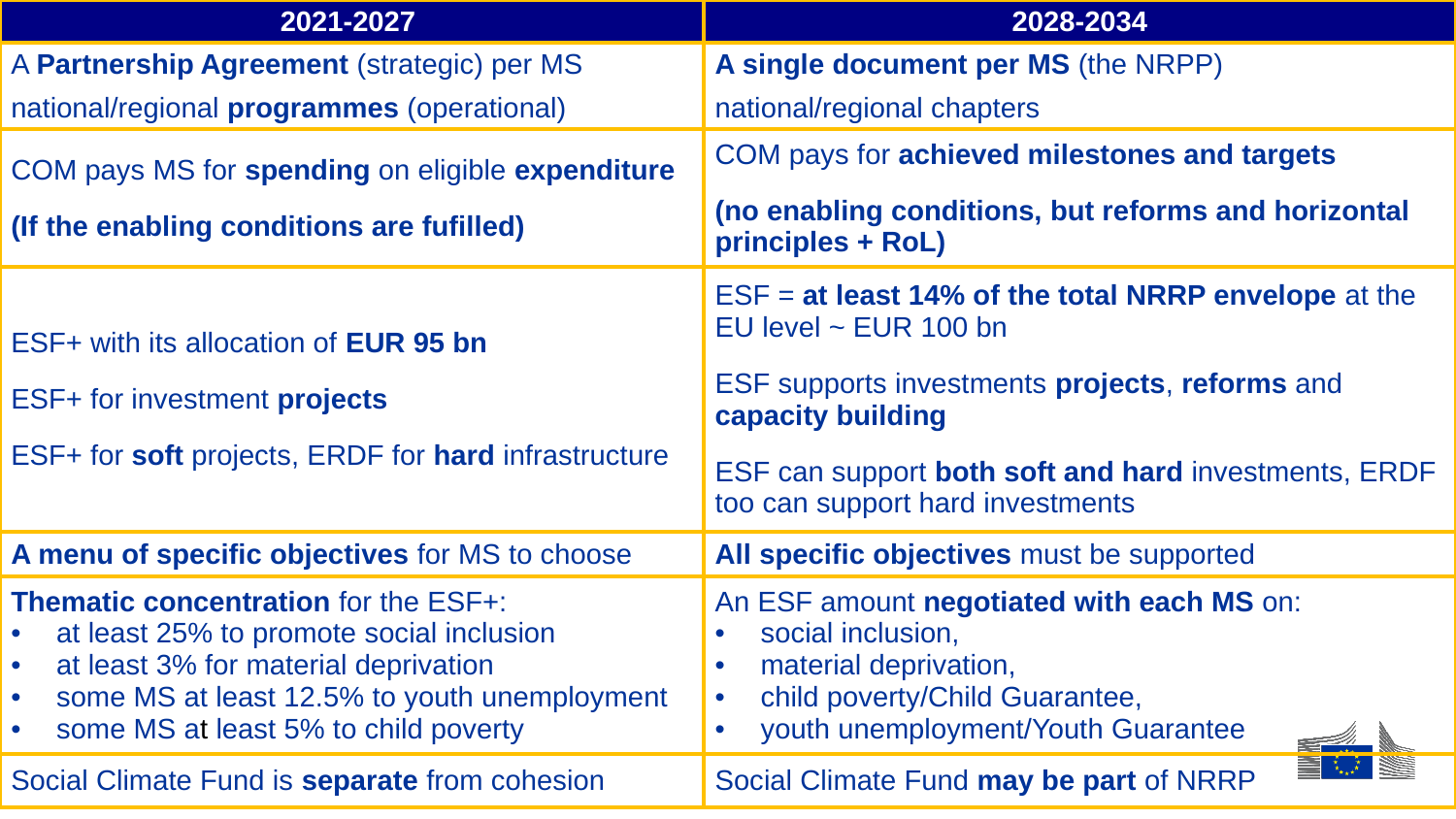

| 2021-2027 | 2028-2034 |
| --- | --- |
| A Partnership Agreement (strategic) per MS national/regional programmes (operational) | A single document per MS (the NRPP) national/regional chapters |
| COM pays MS for spending on eligible expenditure (If the enabling conditions are fufilled) | COM pays for achieved milestones and targets (no enabling conditions, but reforms and horizontal principles + RoL) |
| ESF+ with its allocation of EUR 95 bn ESF+ for investment projects ESF+ for soft projects, ERDF for hard infrastructure | ESF = at least 14% of the total NRRP envelope at the EU level ~ EUR 100 bn ESF supports investments projects, reforms and capacity building ESF can support both soft and hard investments, ERDF too can support hard investments |
| A menu of specific objectives for MS to choose | All specific objectives must be supported |
| Thematic concentration for the ESF+: at least 25% to promote social inclusion at least 3% for material deprivation some MS at least 12.5% to youth unemployment some MS at least 5% to child poverty | An ESF amount negotiated with each MS on: social inclusion, material deprivation, child poverty/Child Guarantee, youth unemployment/Youth Guarantee |
| Social Climate Fund is separate from cohesion | Social Climate Fund may be part of NRRP |